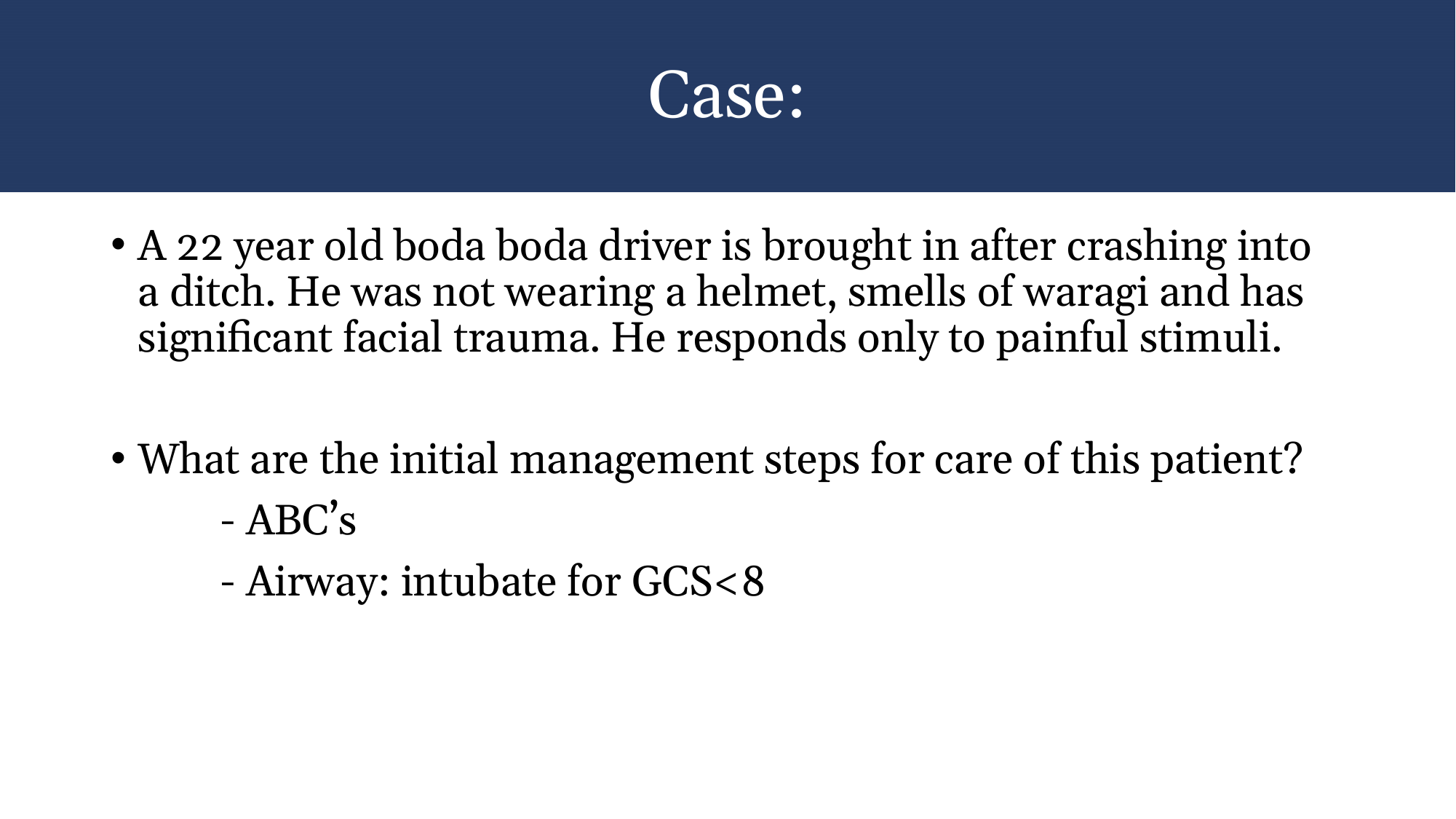

# Case:
A 22 year old boda boda driver is brought in after crashing into a ditch. He was not wearing a helmet, smells of waragi and has significant facial trauma. He responds only to painful stimuli.

What are the initial management steps for care of this patient?
	- ABC’s
	- Airway: intubate for GCS<8